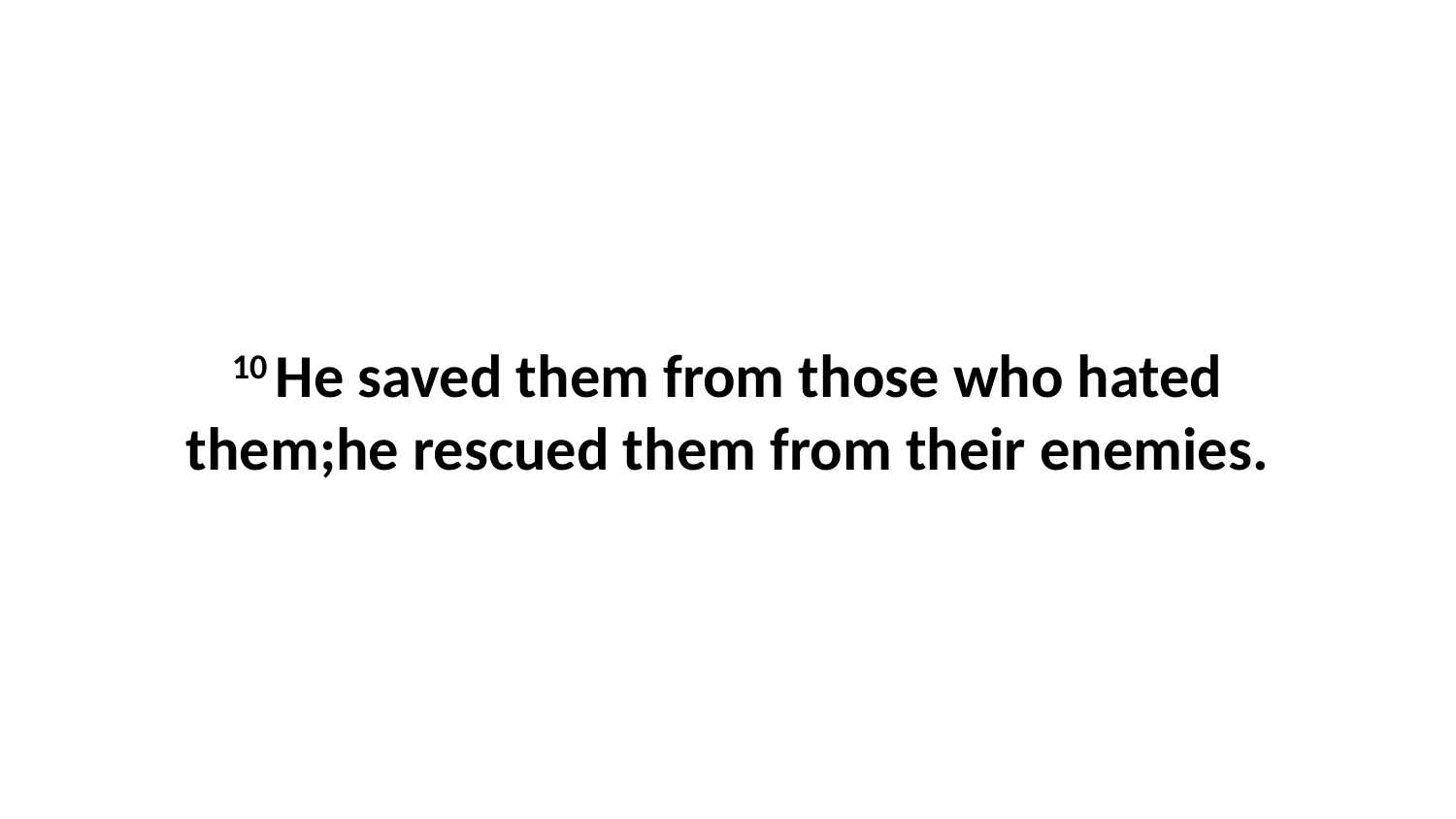

10 He saved them from those who hated them;he rescued them from their enemies.